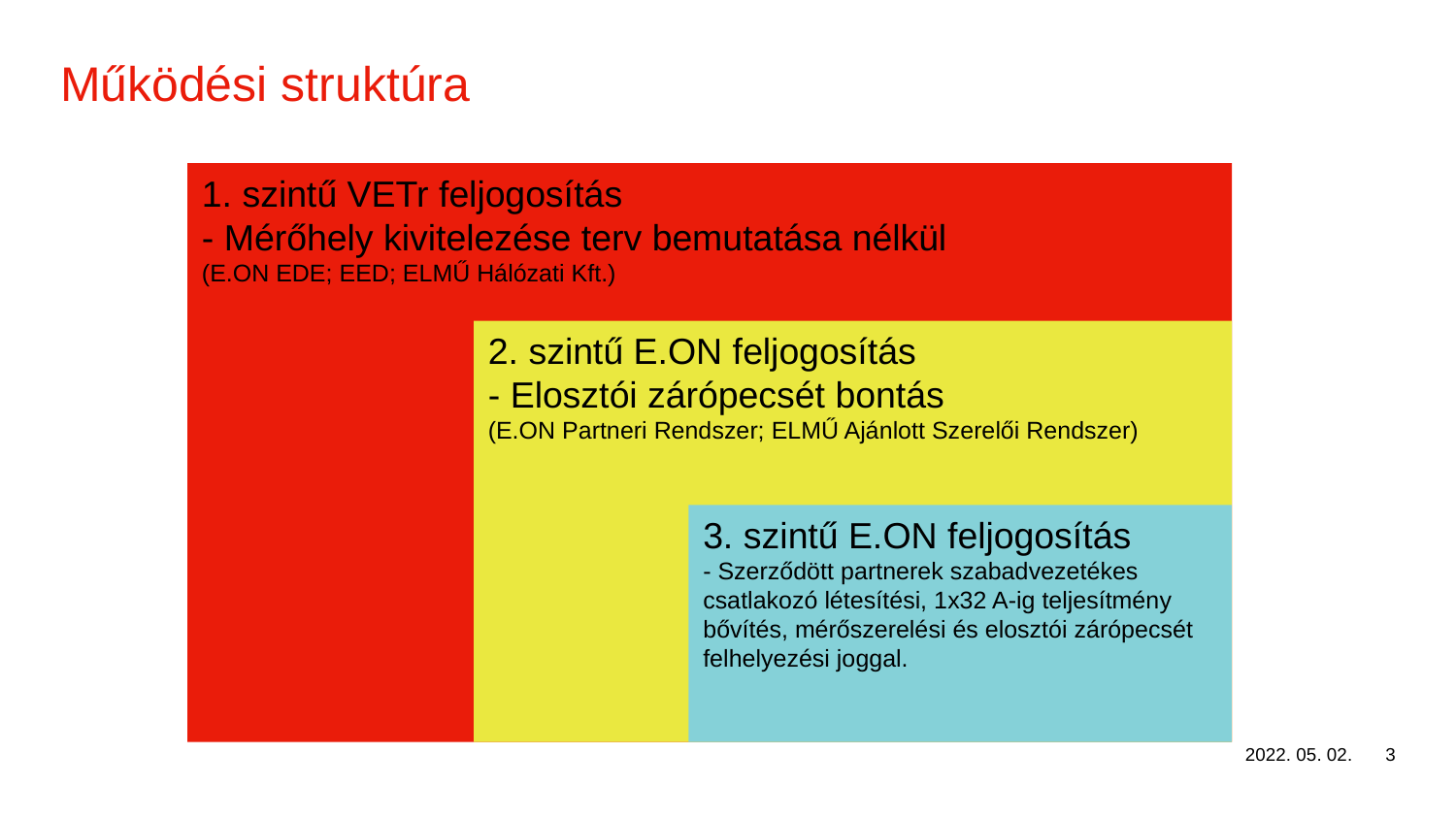

# Működési struktúra
1. szintű VETr feljogosítás
- Mérőhely kivitelezése terv bemutatása nélkül
(E.ON EDE; EED; ELMŰ Hálózati Kft.)
2. szintű E.ON feljogosítás
- Elosztói zárópecsét bontás
(E.ON Partneri Rendszer; ELMŰ Ajánlott Szerelői Rendszer)
3. szintű E.ON feljogosítás
- Szerződött partnerek szabadvezetékes csatlakozó létesítési, 1x32 A-ig teljesítmény bővítés, mérőszerelési és elosztói zárópecsét felhelyezési joggal.
2022. 05. 02.
3